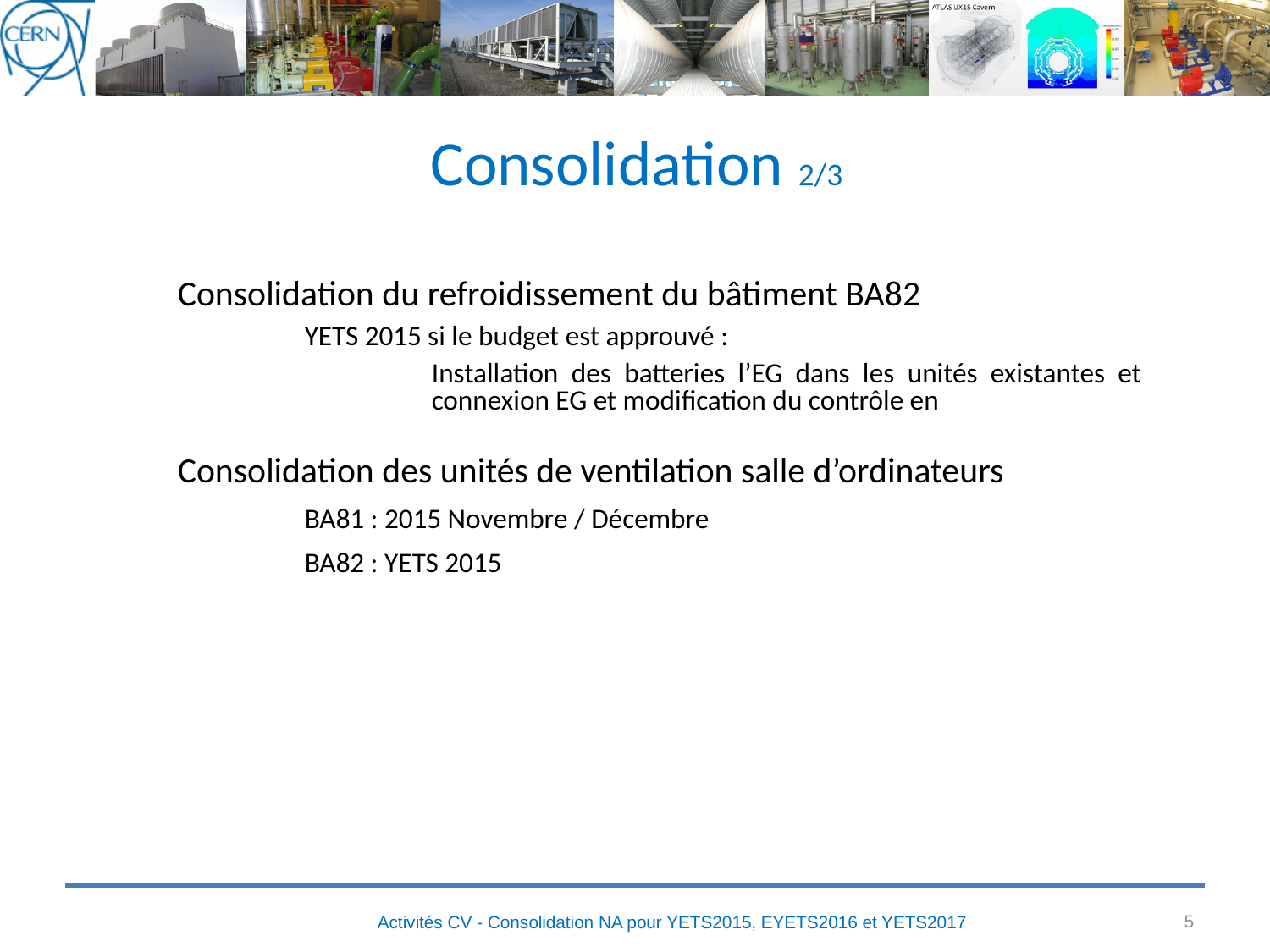

# Consolidation 2/3
Consolidation du refroidissement du bâtiment BA82
	YETS 2015 si le budget est approuvé :
		Installation des batteries l’EG dans les unités existantes et 		connexion EG et modification du contrôle en
Consolidation des unités de ventilation salle d’ordinateurs
BA81 : 2015 Novembre / Décembre
BA82 : YETS 2015

5
Activités CV - Consolidation NA pour YETS2015, EYETS2016 et YETS2017